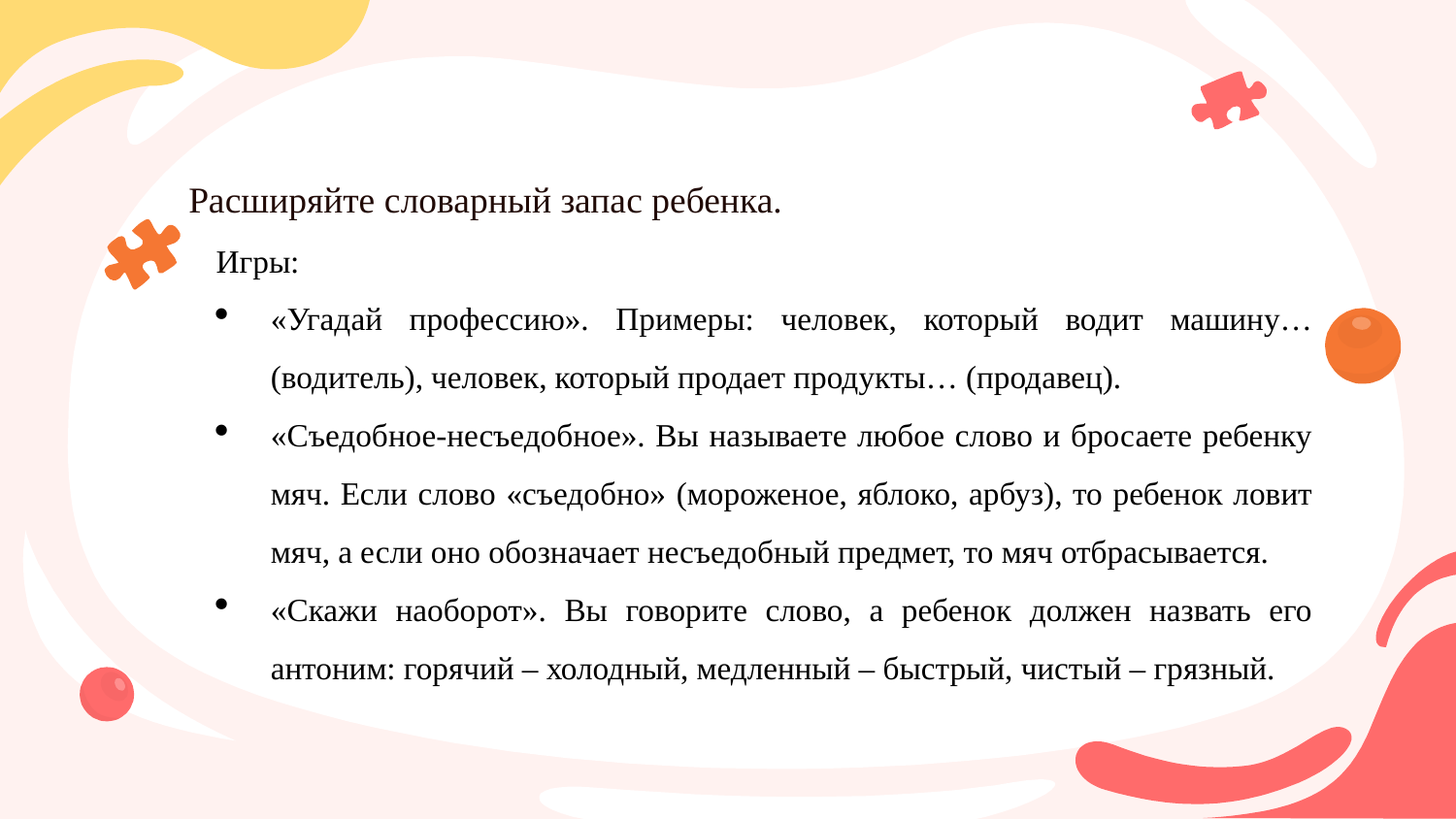

#
 Расширяйте словарный запас ребенка.

Игры:
«Угадай профессию». Примеры: человек, который водит машину… (водитель), человек, который продает продукты… (продавец).
«Съедобное-несъедобное». Вы называете любое слово и бросаете ребенку мяч. Если слово «съедобно» (мороженое, яблоко, арбуз), то ребенок ловит мяч, а если оно обозначает несъедобный предмет, то мяч отбрасывается.
«Скажи наоборот». Вы говорите слово, а ребенок должен назвать его антоним: горячий – холодный, медленный – быстрый, чистый – грязный.